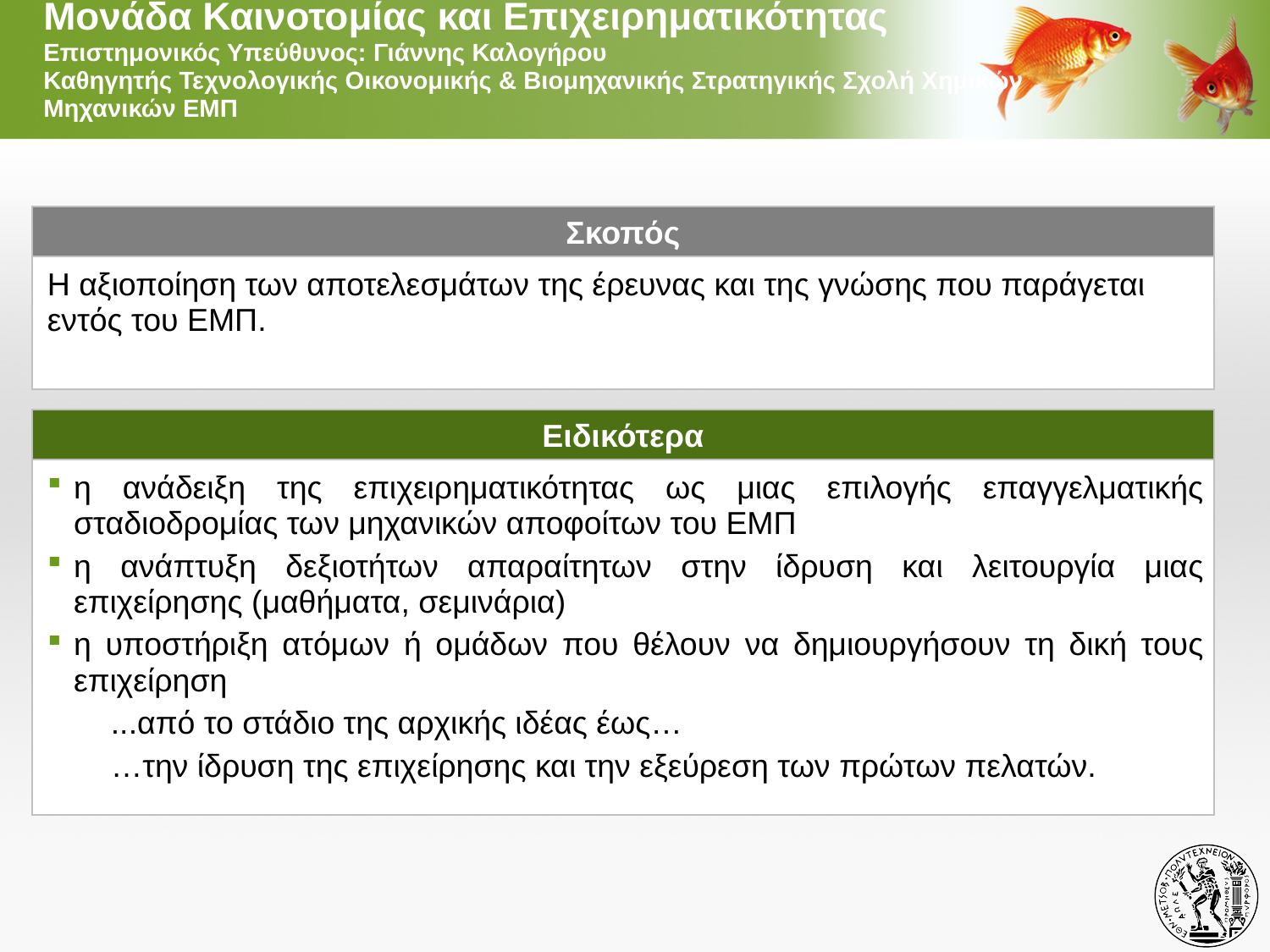

# Μονάδα Καινοτομίας και Επιχειρηματικότητας Επιστημονικός Υπεύθυνος: Γιάννης Καλογήρου Καθηγητής Τεχνολογικής Οικονομικής & Βιομηχανικής Στρατηγικής Σχολή Χημικών Μηχανικών ΕΜΠ
Σκοπός
Η αξιοποίηση των αποτελεσμάτων της έρευνας και της γνώσης που παράγεται εντός του ΕΜΠ.
Ειδικότερα
η ανάδειξη της επιχειρηματικότητας ως μιας επιλογής επαγγελματικής σταδιοδρομίας των μηχανικών αποφοίτων του ΕΜΠ
η ανάπτυξη δεξιοτήτων απαραίτητων στην ίδρυση και λειτουργία μιας επιχείρησης (μαθήματα, σεμινάρια)
η υποστήριξη ατόμων ή ομάδων που θέλουν να δημιουργήσουν τη δική τους επιχείρηση
...από το στάδιο της αρχικής ιδέας έως…
…την ίδρυση της επιχείρησης και την εξεύρεση των πρώτων πελατών.